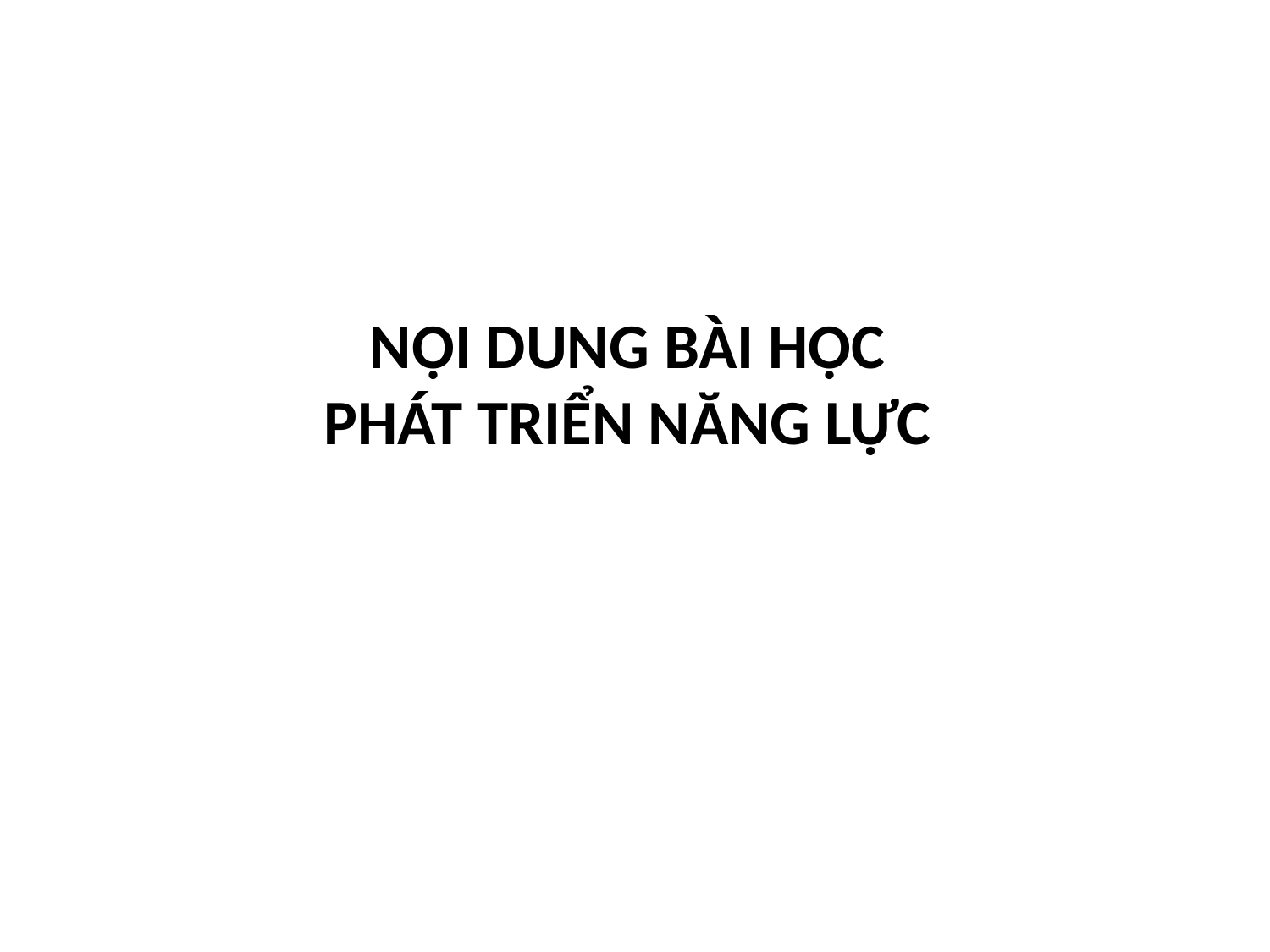

# NỘI DUNG BÀI HỌC PHÁT TRIỂN NĂNG LỰC